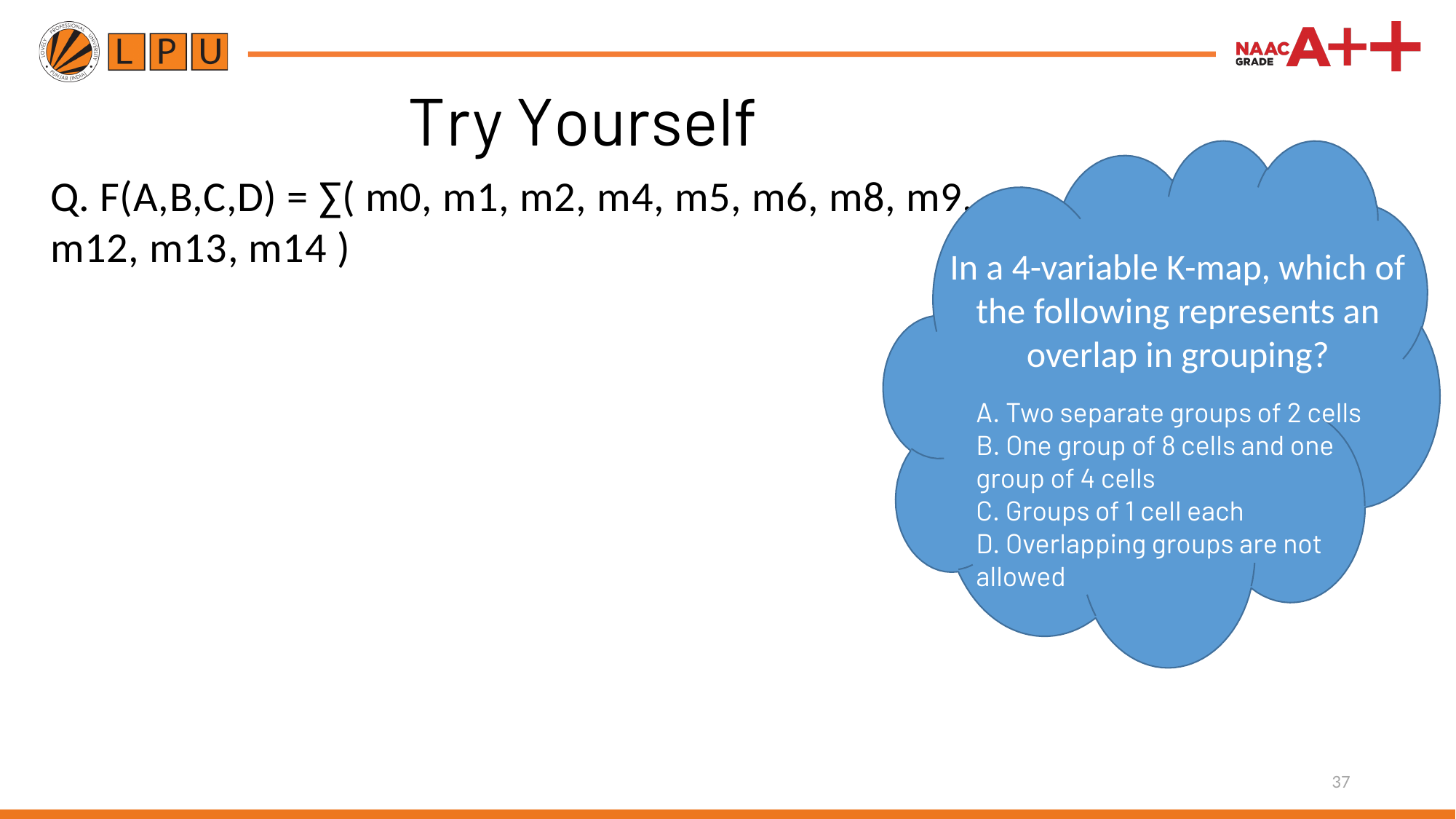

# Try Yourself

Q. F(A,B,C,D) = ∑( m0, m1, m2, m4, m5, m6, m8, m9, m12, m13, m14 )
In a 4-variable K-map, which of the following represents an overlap in grouping?
A. Two separate groups of 2 cells
B. One group of 8 cells and one group of 4 cells
C. Groups of 1 cell each
D. Overlapping groups are not allowed
37